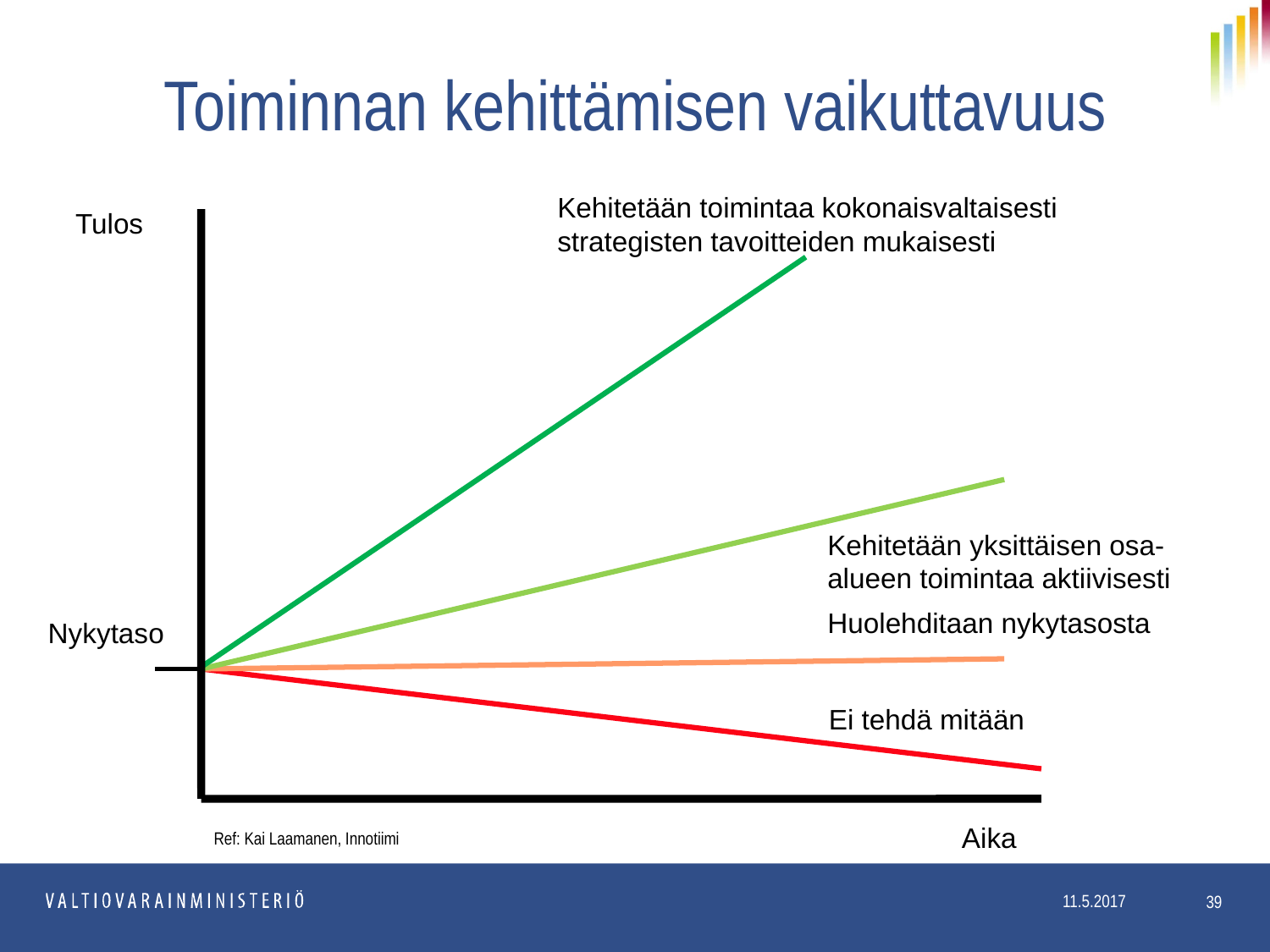

# Toiminnan kehittämisen vaikuttavuus
Kehitetään toimintaa kokonaisvaltaisesti
strategisten tavoitteiden mukaisesti

Tulos

Kehitetään yksittäisen osa-alueen toimintaa aktiivisesti

 Huolehditaan nykytasosta

Nykytaso

Ei tehdä mitään
Ref: Kai Laamanen, Innotiimi
Aika
39
11.5.2017